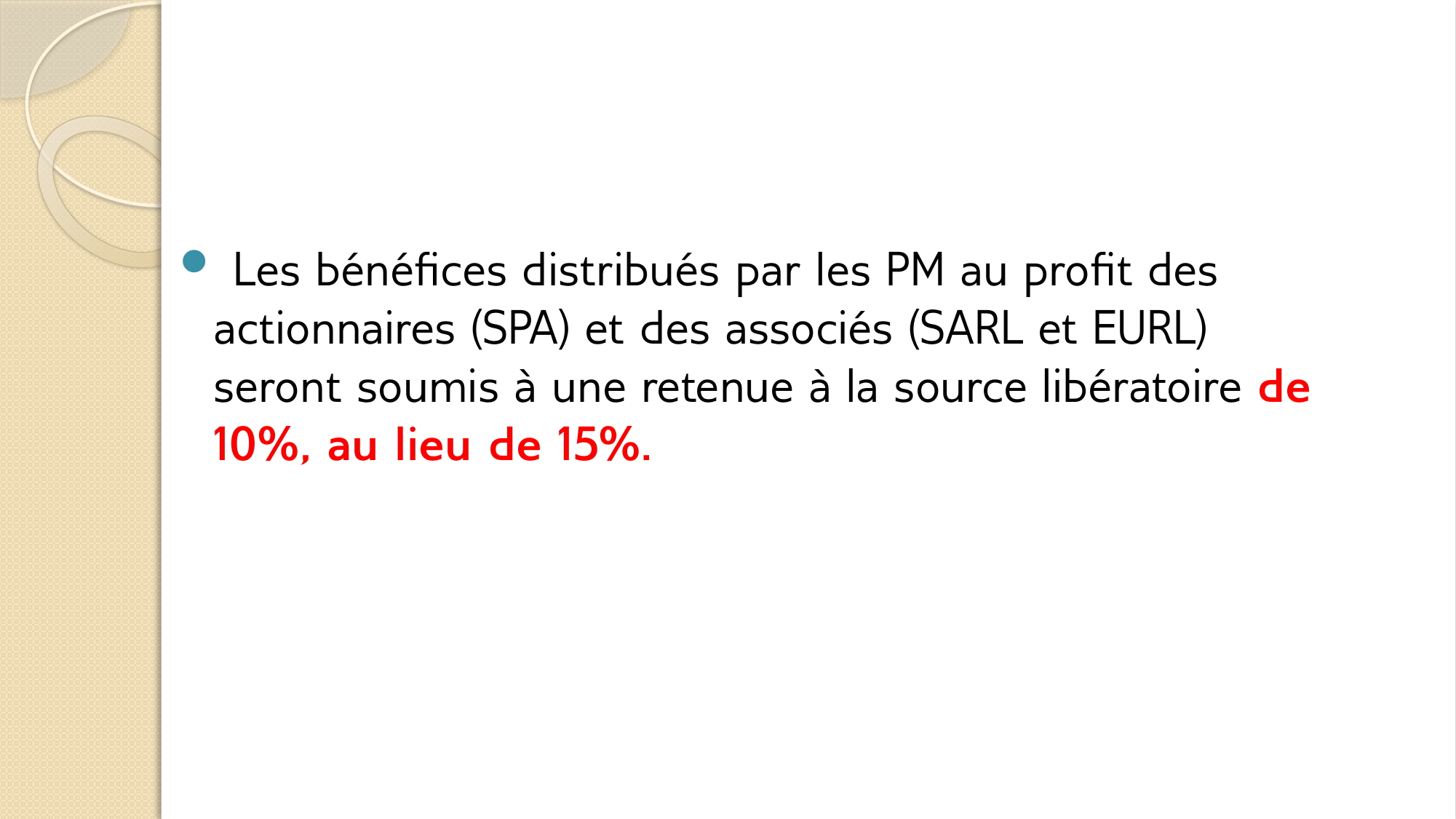

Les bénéfices distribués par les PM au profit des actionnaires (SPA) et des associés (SARL et EURL) seront soumis à une retenue à la source libératoire de 10%, au lieu de 15%.